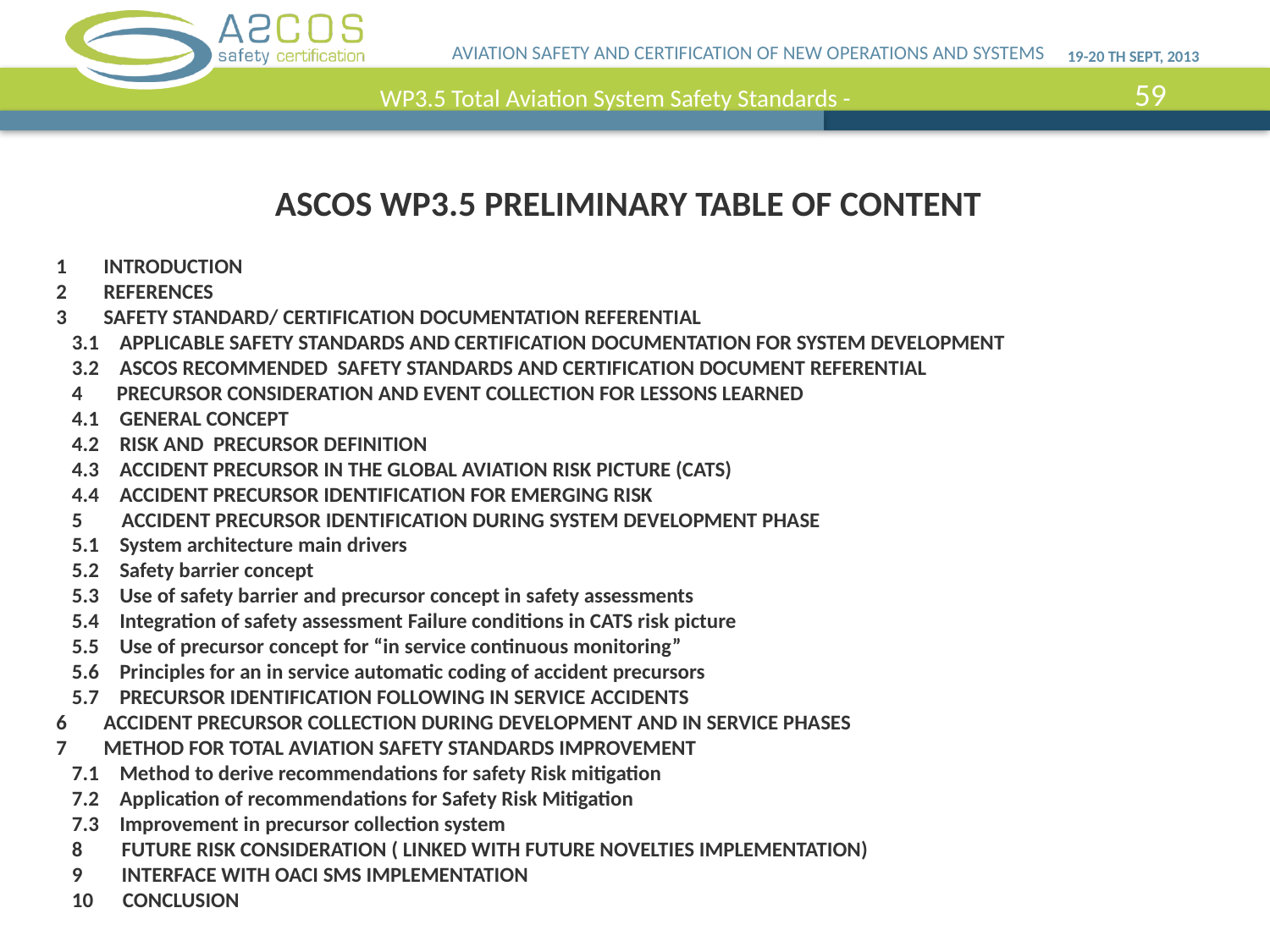

AVIATION SAFETY AND CERTIFICATION OF NEW OPERATIONS AND SYSTEMS
19-20 th SEPT, 2013
WP3.5 Total Aviation System Safety Standards -
ASCOS WP3.5 preliminary Table of content

Introduction
References
3	Safety standard/ certification documentation referential
3.1	Applicable safety standards and certification documentation for system development
3.2	ASCOS Recommended  Safety standards and certification document referential
4       Precursor consideration and event collection for lessons learned
4.1	General concept
4.2	Risk and  precursor definition
4.3	Accident precursor in the global aviation risk picture (CATS)
4.4	Accident precursor identification for emerging risk
5        Accident precursor identification during system development phase
5.1	System architecture main drivers
5.2	Safety barrier concept
5.3	Use of safety barrier and precursor concept in safety assessments
5.4	Integration of safety assessment Failure conditions in CATS risk picture
5.5	Use of precursor concept for “in service continuous monitoring”
5.6	Principles for an in service automatic coding of accident precursors
5.7	Precursor identification following in service accidents
accident precursor collection during development and in service phases
7	Method for total aviation safety standards improvement
7.1	Method to derive recommendations for safety Risk mitigation
7.2	Application of recommendations for Safety Risk Mitigation
7.3	Improvement in precursor collection system
8        Future Risk consideration ( linked with future novelties implementation)
9        Interface with OACI SMS implementation
10      Conclusion